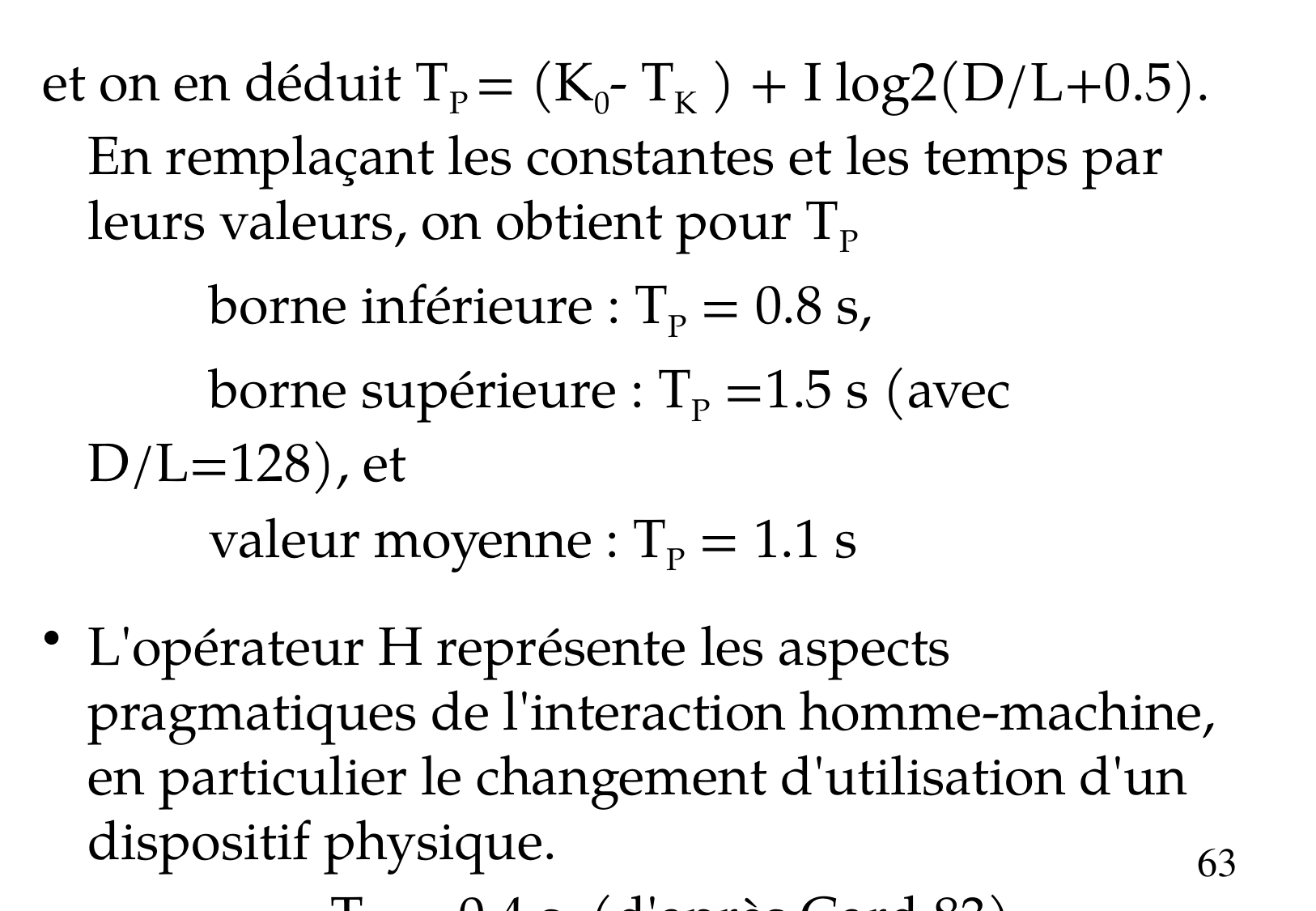

et on en déduit TP = (K0- TK ) + I log2(D/L+0.5). En remplaçant les constantes et les temps par leurs valeurs, on obtient pour TP
		borne inférieure : TP = 0.8 s,
		borne supérieure : TP =1.5 s (avec D/L=128), et
		valeur moyenne : TP = 1.1 s

L'opérateur H représente les aspects pragmatiques de l'interaction homme-machine, en particulier le changement d'utilisation d'un dispositif physique.
			TH = 0.4 s  (d'après Card 83)
63